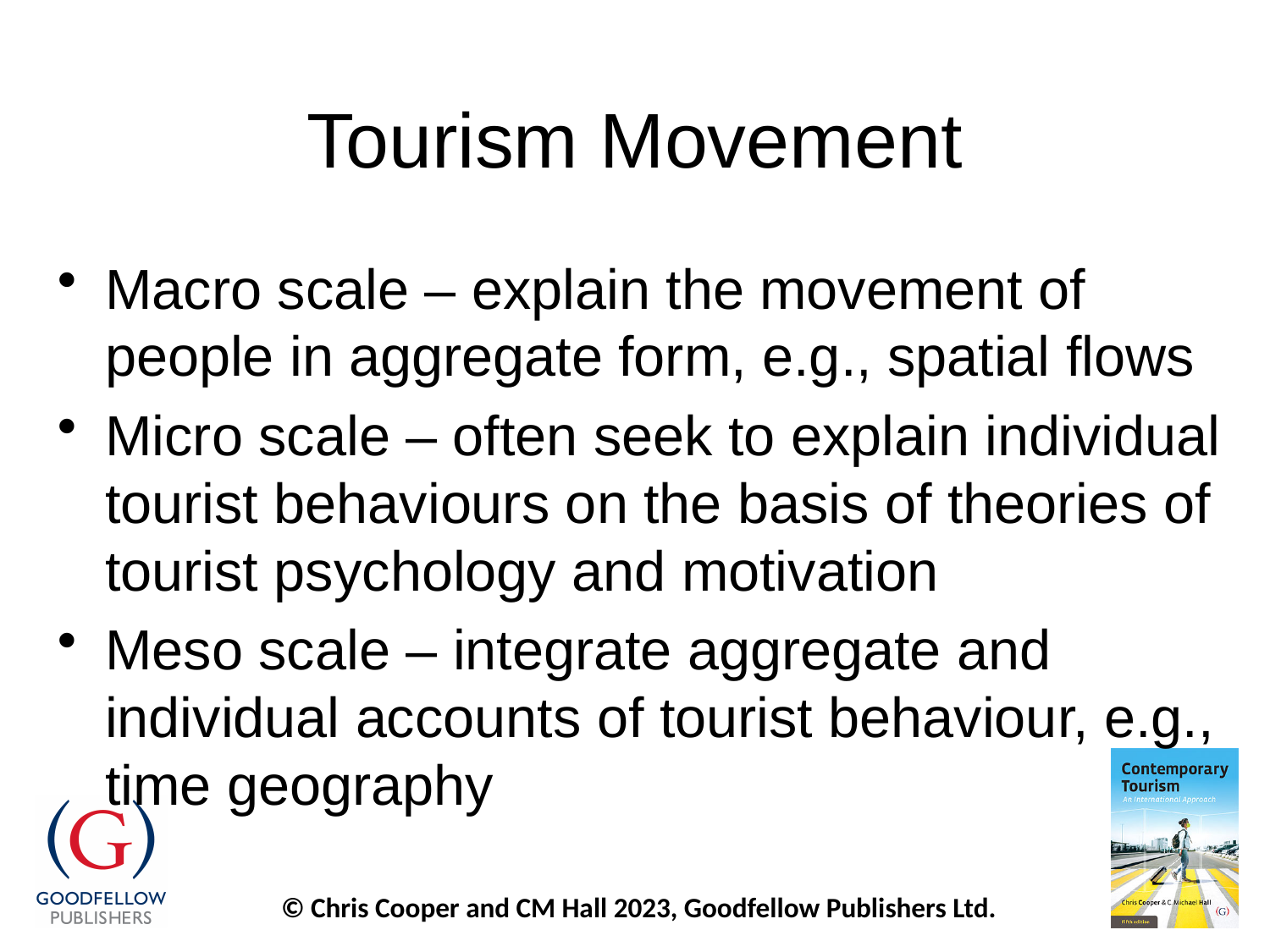

# Tourism Movement
Macro scale – explain the movement of people in aggregate form, e.g., spatial flows
Micro scale – often seek to explain individual tourist behaviours on the basis of theories of tourist psychology and motivation
Meso scale – integrate aggregate and individual accounts of tourist behaviour, e.g., time geography